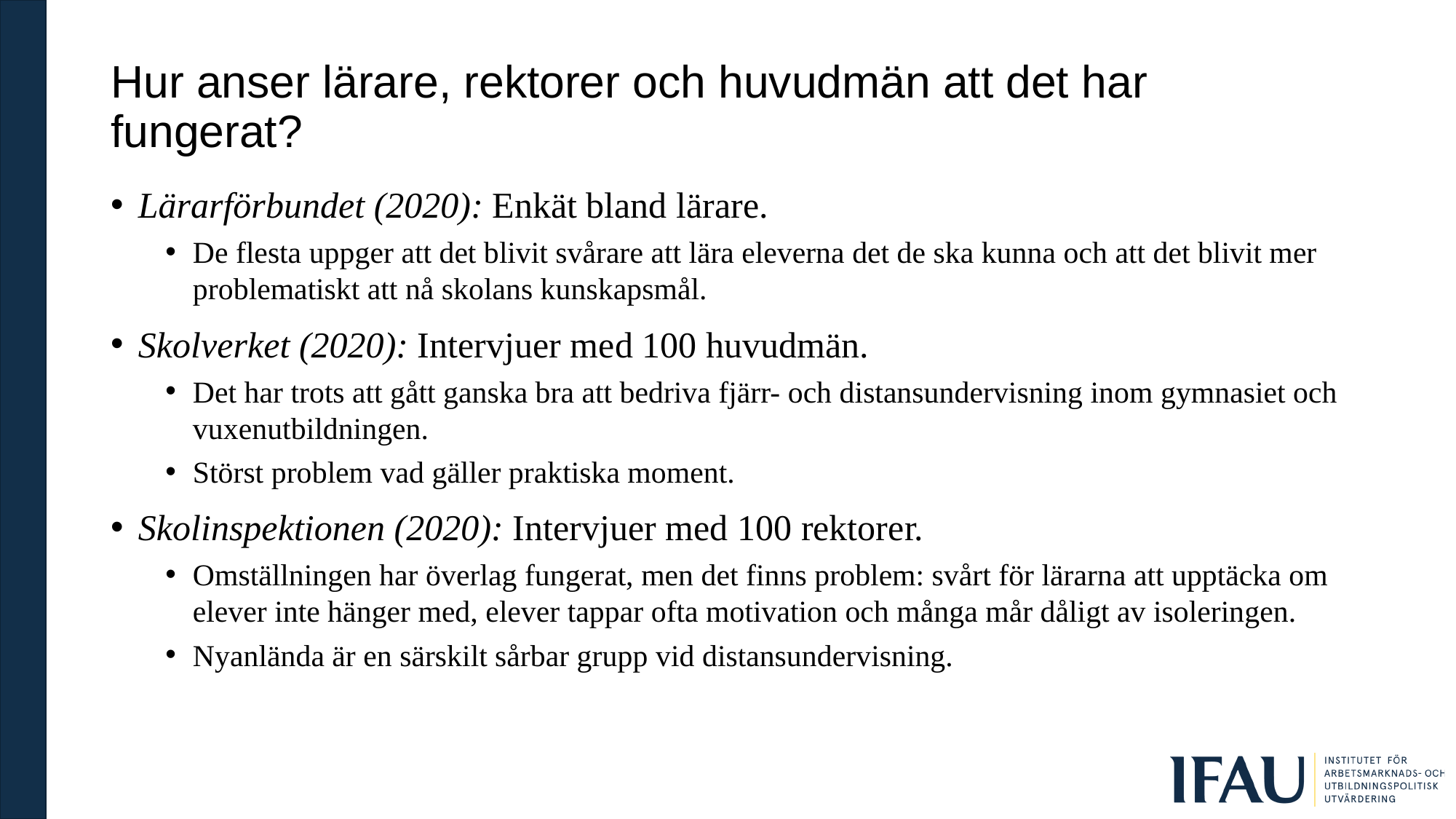

# Hur anser lärare, rektorer och huvudmän att det har fungerat?
Lärarförbundet (2020): Enkät bland lärare.
De flesta uppger att det blivit svårare att lära eleverna det de ska kunna och att det blivit mer problematiskt att nå skolans kunskapsmål.
Skolverket (2020): Intervjuer med 100 huvudmän.
Det har trots att gått ganska bra att bedriva fjärr- och distansundervisning inom gymnasiet och vuxenutbildningen.
Störst problem vad gäller praktiska moment.
Skolinspektionen (2020): Intervjuer med 100 rektorer.
Omställningen har överlag fungerat, men det finns problem: svårt för lärarna att upptäcka om elever inte hänger med, elever tappar ofta motivation och många mår dåligt av isoleringen.
Nyanlända är en särskilt sårbar grupp vid distansundervisning.